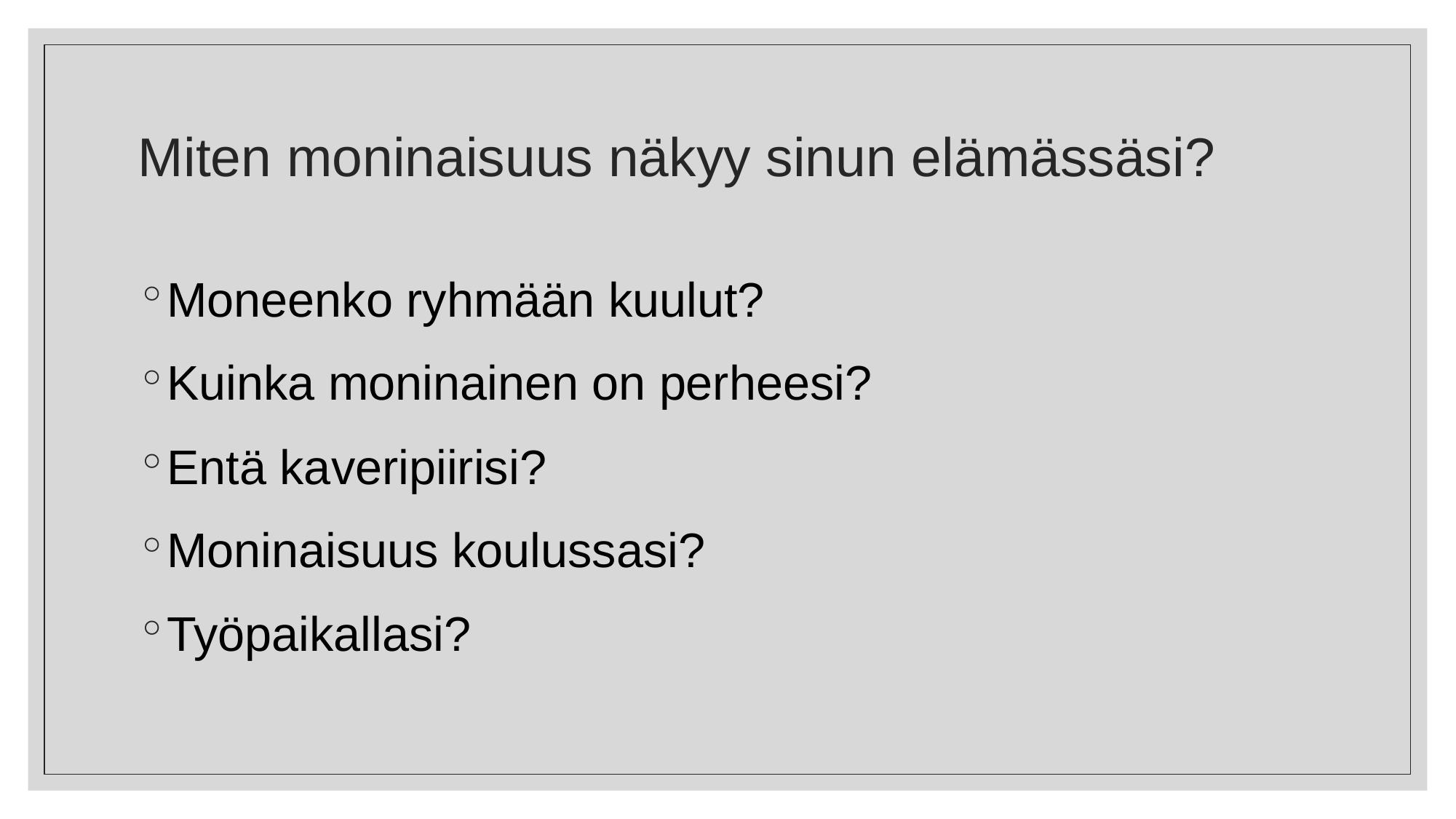

# Miten moninaisuus näkyy sinun elämässäsi?
Moneenko ryhmään kuulut?
Kuinka moninainen on perheesi?
Entä kaveripiirisi?
Moninaisuus koulussasi?
Työpaikallasi?